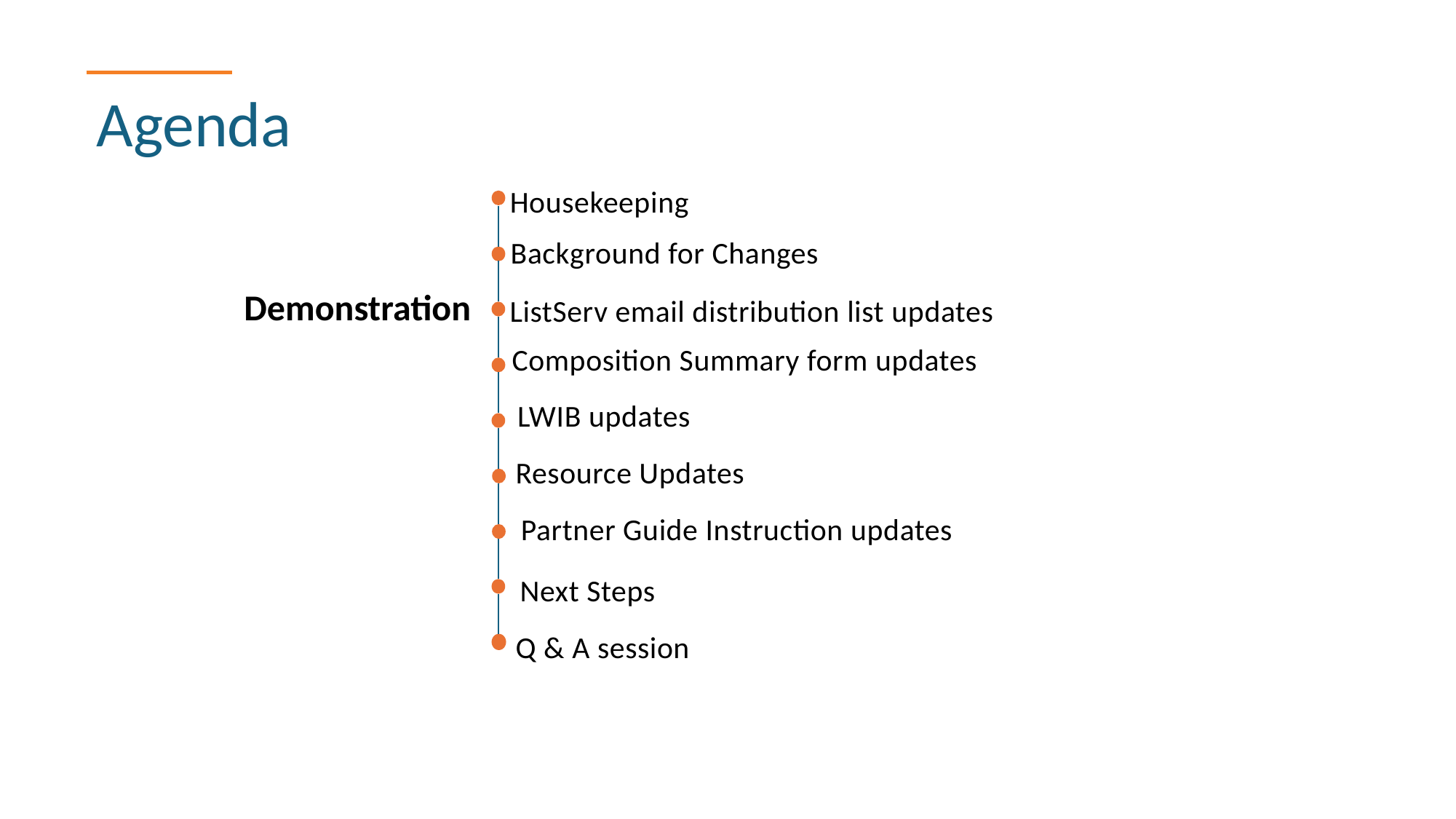

Agenda
Housekeeping

Background for Changes

Demonstration
ListServ email distribution list updates

Composition Summary form updates

Resource Updates

Next Steps

LWIB updates
Partner Guide Instruction updates

Q & A session